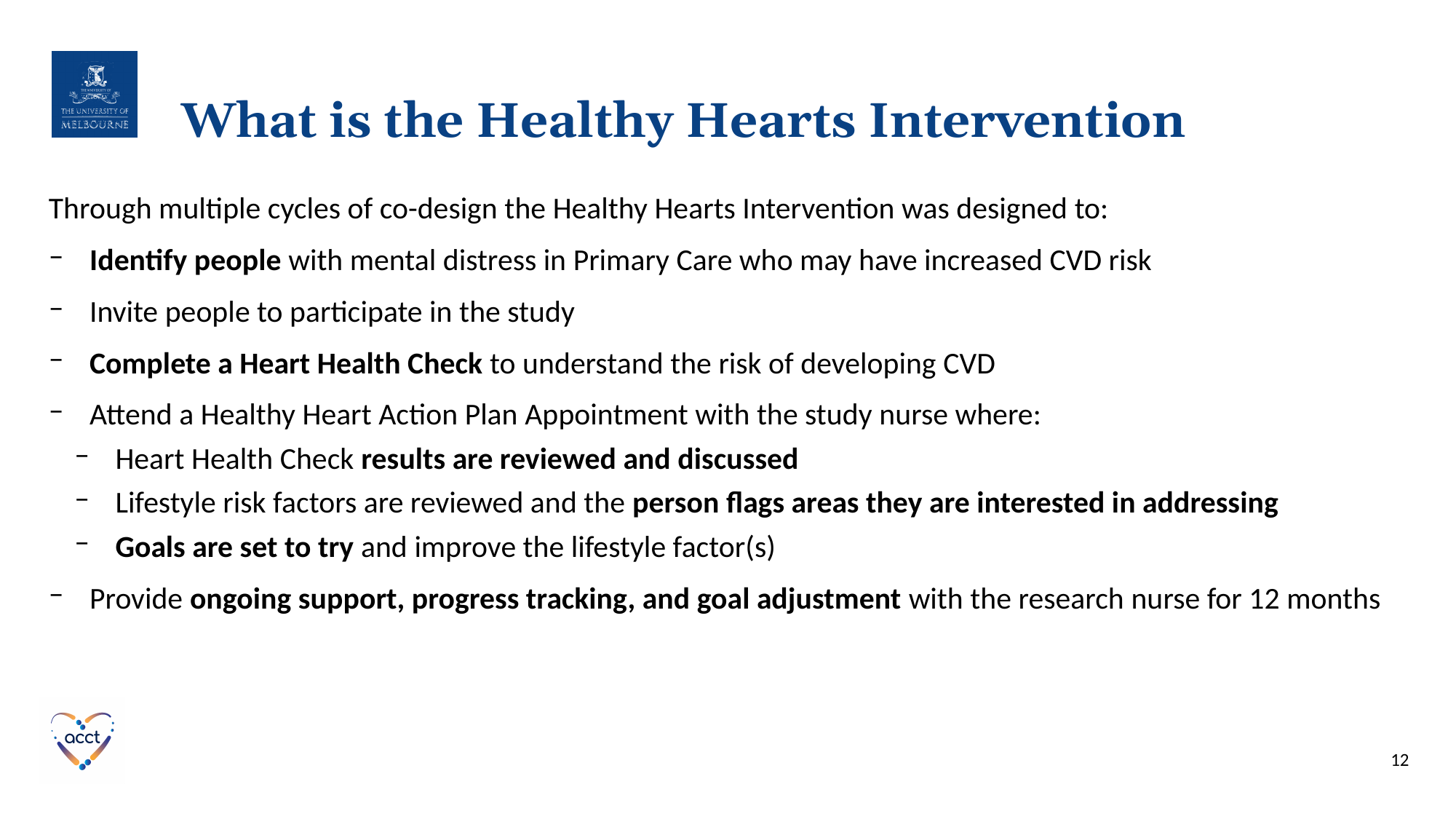

# What is the Healthy Hearts Intervention
Through multiple cycles of co-design the Healthy Hearts Intervention was designed to:
Identify people with mental distress in Primary Care who may have increased CVD risk
Invite people to participate in the study
Complete a Heart Health Check to understand the risk of developing CVD
Attend a Healthy Heart Action Plan Appointment with the study nurse where:
Heart Health Check results are reviewed and discussed
Lifestyle risk factors are reviewed and the person flags areas they are interested in addressing
Goals are set to try and improve the lifestyle factor(s)
Provide ongoing support, progress tracking, and goal adjustment with the research nurse for 12 months

12